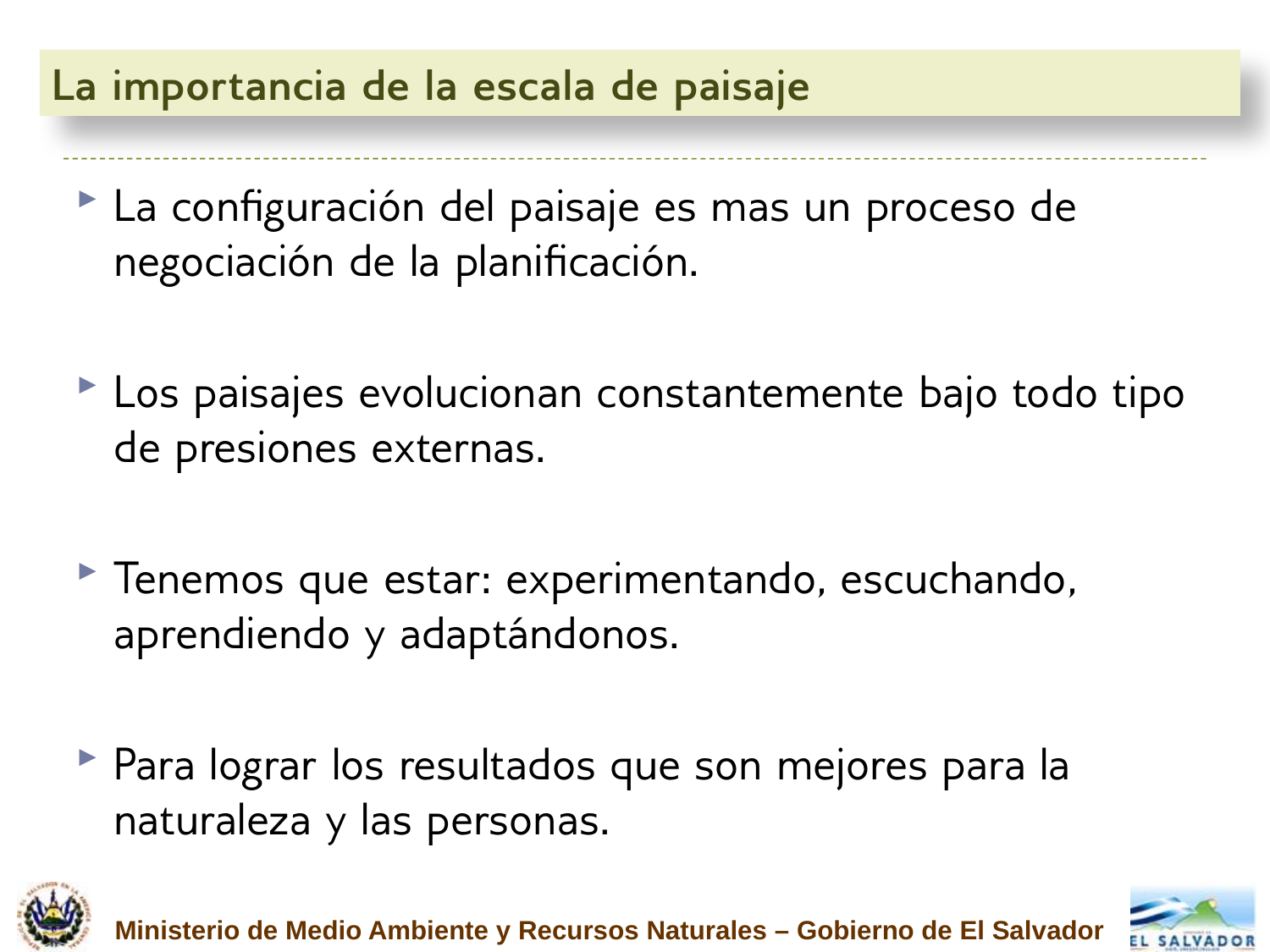

# La importancia de la escala de paisaje
La configuración del paisaje es mas un proceso de negociación de la planificación.

Los paisajes evolucionan constantemente bajo todo tipo de presiones externas.

Tenemos que estar: experimentando, escuchando, aprendiendo y adaptándonos.

Para lograr los resultados que son mejores para la naturaleza y las personas.